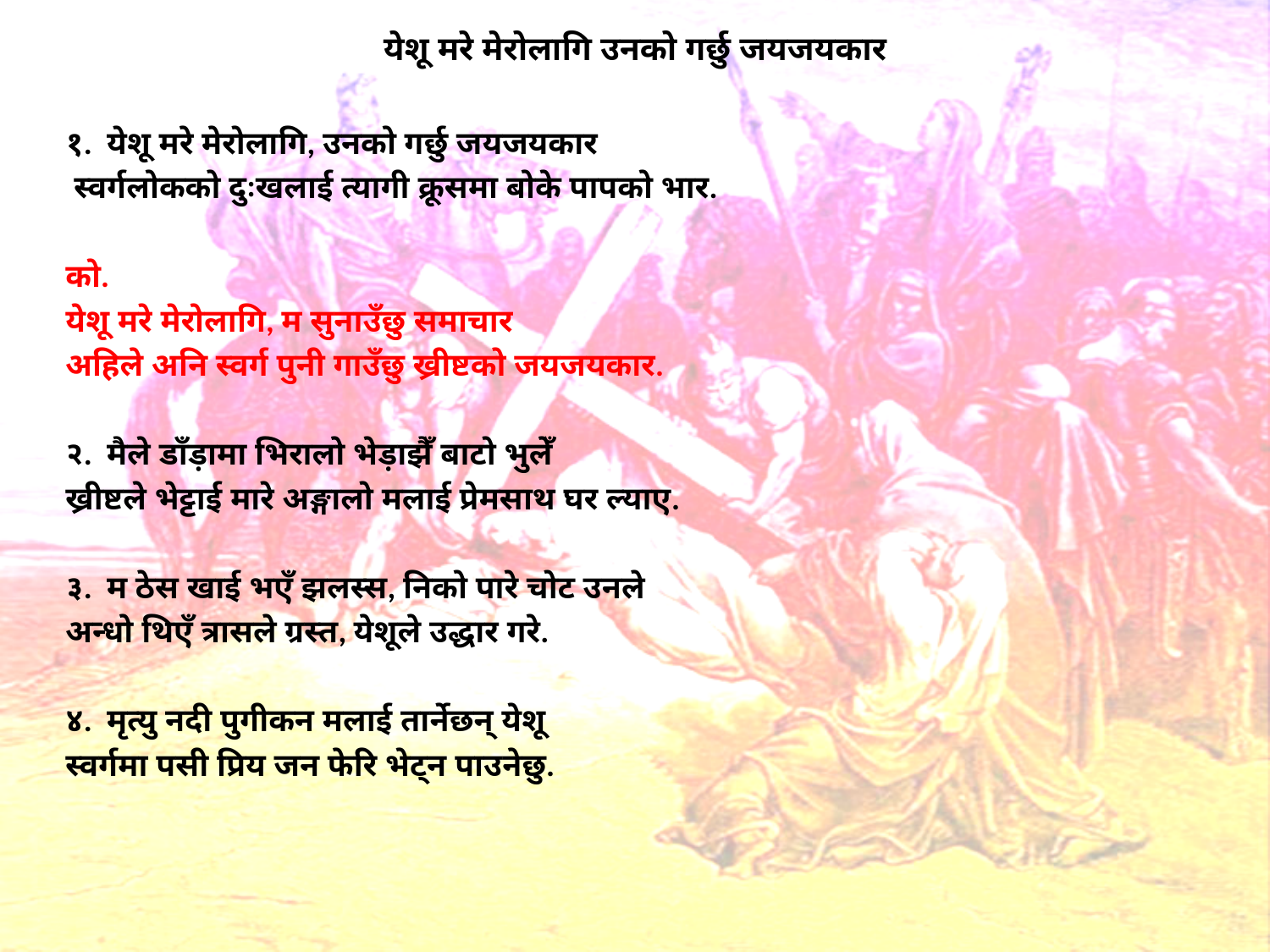

# येशू मरे मेरोलागि उनको गर्छु जयजयकार
१.  येशू मरे मेरोलागि, उनको गर्छु जयजयकार
 स्वर्गलोकको दुःखलाई त्यागी क्रूसमा बोके पापको भार.

को.
येशू मरे मेरोलागि, म सुनाउँछु समाचार
अहिले अनि स्वर्ग पुनी गाउँछु ख्रीष्टको जयजयकार.

२.  मैले डाँड़ामा भिरालो भेड़ाझैँ बाटो भुलेँ
ख्रीष्टले भेट्टाई मारे अङ्गालो मलाई प्रेमसाथ घर ल्याए.

३.  म ठेस खाई भएँ झलस्स, निको पारे चोट उनले
अन्धो थिएँ त्रासले ग्रस्त, येशूले उद्धार गरे.

४.  मृत्यु नदी पुगीकन मलाई तार्नेछन्‌ येशू
स्वर्गमा पसी प्रिय जन फेरि भेट्न पाउनेछु.